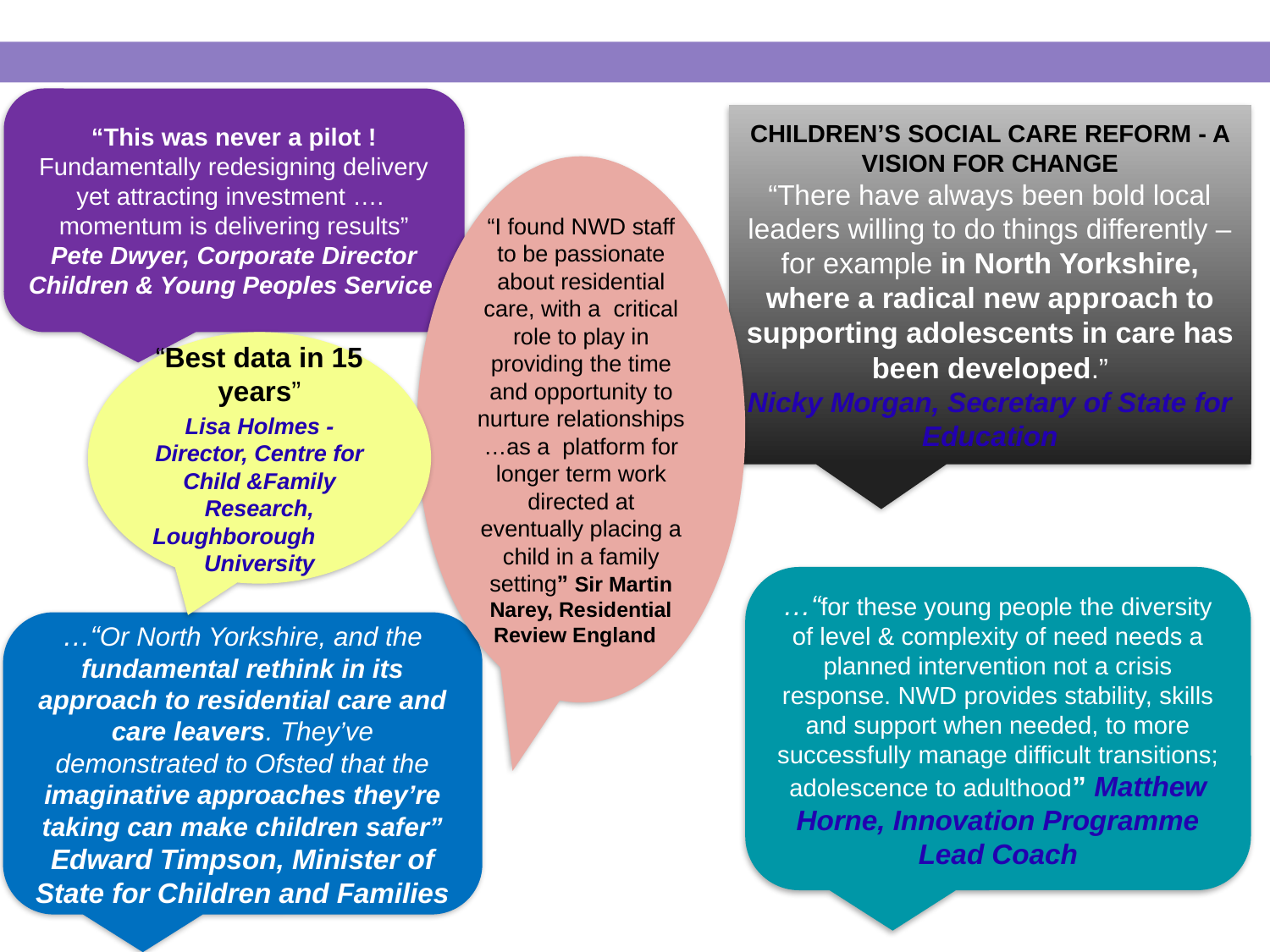

“This was never a pilot !
Fundamentally redesigning delivery yet attracting investment ….
momentum is delivering results”
Pete Dwyer, Corporate Director Children & Young Peoples Service
CHILDREN’S SOCIAL CARE REFORM - A VISION FOR CHANGE
“There have always been bold local leaders willing to do things differently – for example in North Yorkshire, where a radical new approach to supporting adolescents in care has been developed.”
Nicky Morgan, Secretary of State for Education
“I found NWD staff to be passionate about residential care, with a  critical role to play in providing the time and opportunity to nurture relationships …as a  platform for longer term work directed at eventually placing a child in a family setting” Sir Martin Narey, Residential Review England

“Best data in 15 years”

Lisa Holmes - Director, Centre for Child &Family Research, Loughborough         University

…“for these young people the diversity of level & complexity of need needs a planned intervention not a crisis response. NWD provides stability, skills and support when needed, to more successfully manage difficult transitions; adolescence to adulthood” Matthew Horne, Innovation Programme Lead Coach
…“Or North Yorkshire, and the fundamental rethink in its approach to residential care and care leavers. They’ve demonstrated to Ofsted that the imaginative approaches they’re taking can make children safer”
Edward Timpson, Minister of State for Children and Families